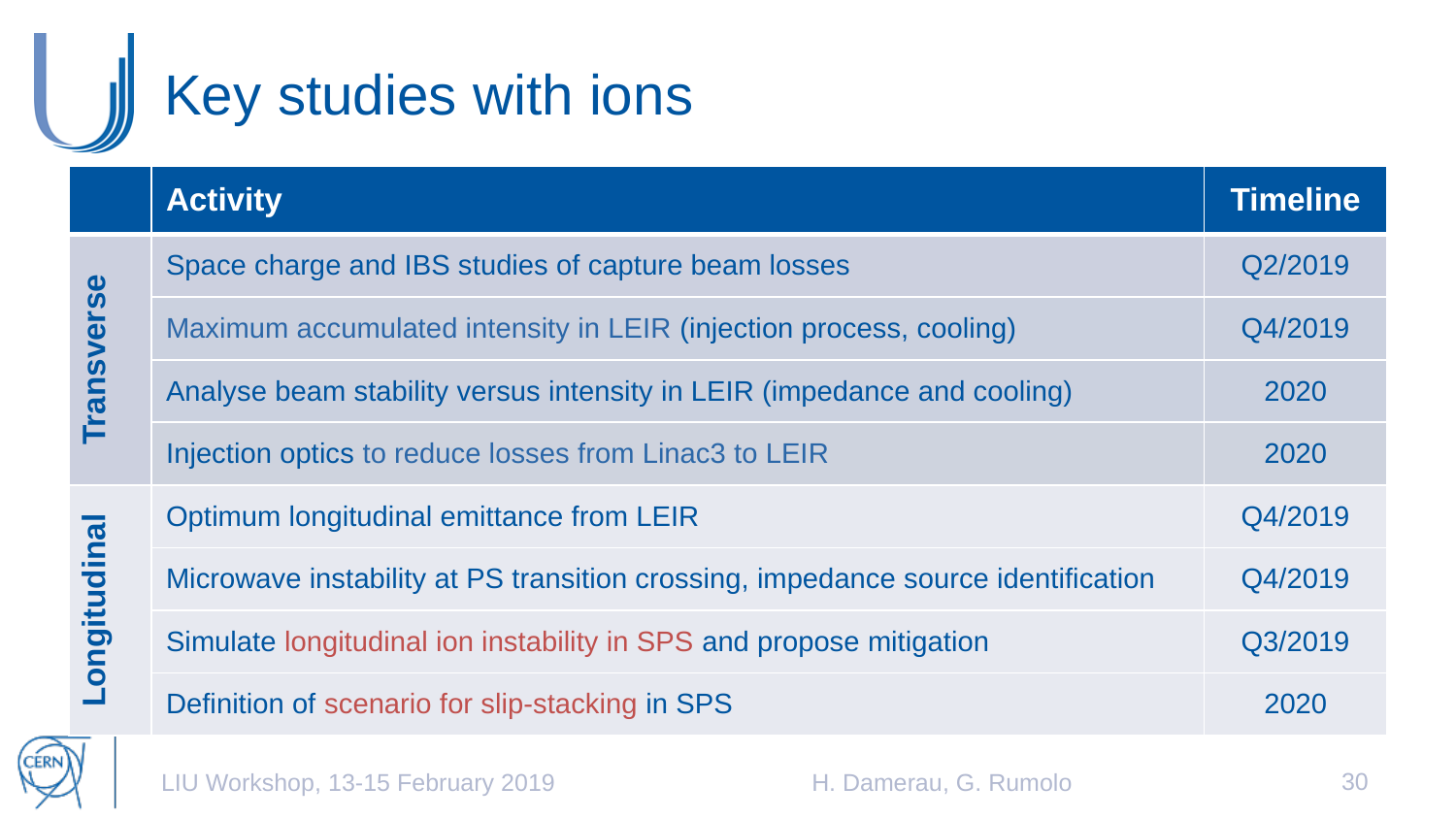

# Key studies with ions
|  | Activity | Timeline |
| --- | --- | --- |
| Transverse | Space charge and IBS studies of capture beam losses | Q2/2019 |
|  | Maximum accumulated intensity in LEIR (injection process, cooling) | Q4/2019 |
|  | Analyse beam stability versus intensity in LEIR (impedance and cooling) | 2020 |
|  | Injection optics to reduce losses from Linac3 to LEIR | 2020 |
| Longitudinal | Optimum longitudinal emittance from LEIR | Q4/2019 |
|  | Microwave instability at PS transition crossing, impedance source identification | Q4/2019 |
|  | Simulate longitudinal ion instability in SPS and propose mitigation | Q3/2019 |
|  | Definition of scenario for slip-stacking in SPS | 2020 |
30
LIU Workshop, 13-15 February 2019
H. Damerau, G. Rumolo